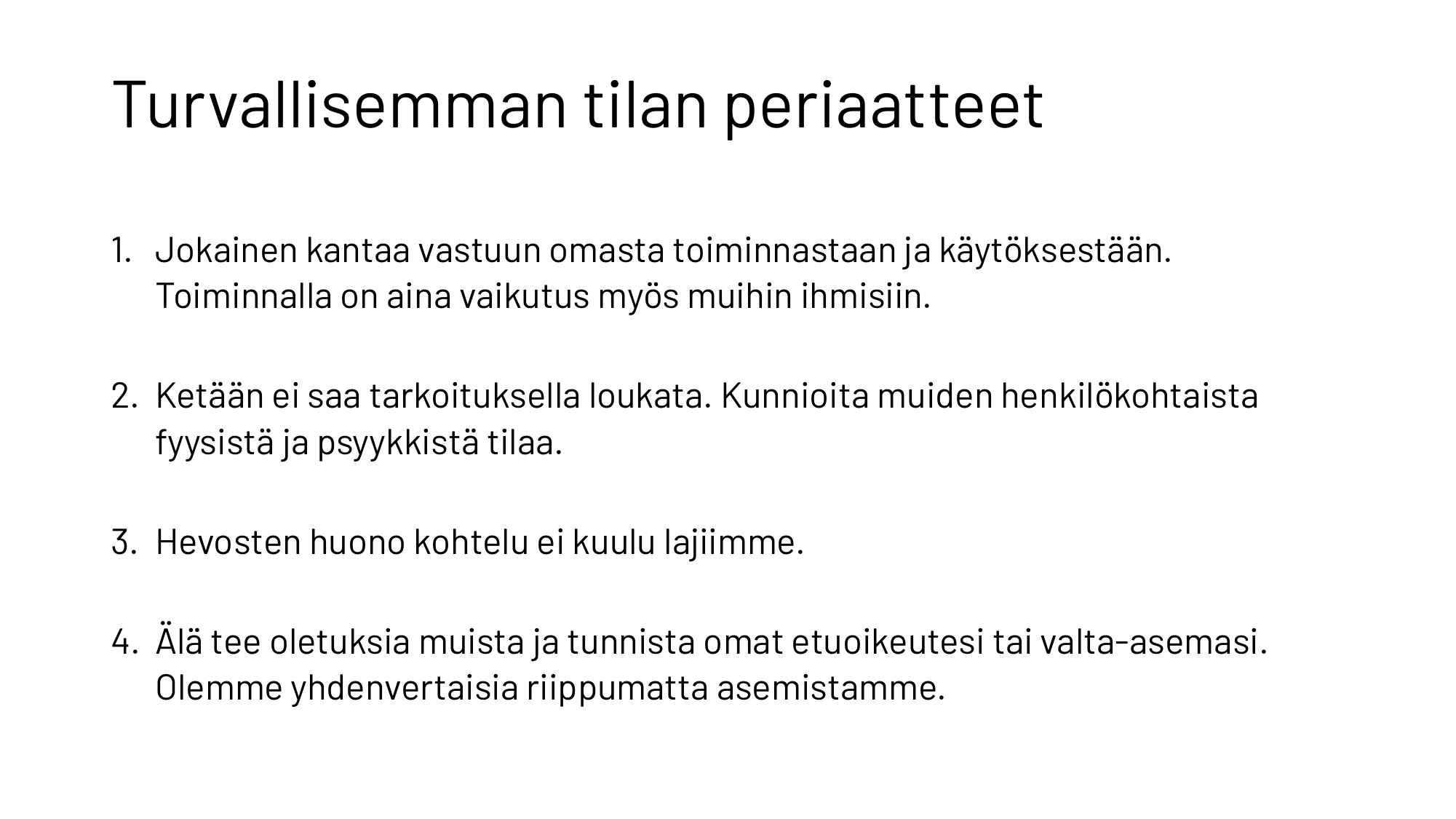

# Turvallisemman tilan periaatteet
Jokainen kantaa vastuun omasta toiminnastaan ja käytöksestään. Toiminnalla on aina vaikutus myös muihin ihmisiin.
Ketään ei saa tarkoituksella loukata. Kunnioita muiden henkilökohtaista fyysistä ja psyykkistä tilaa.
Hevosten huono kohtelu ei kuulu lajiimme.
Älä tee oletuksia muista ja tunnista omat etuoikeutesi tai valta-asemasi. Olemme yhdenvertaisia riippumatta asemistamme.